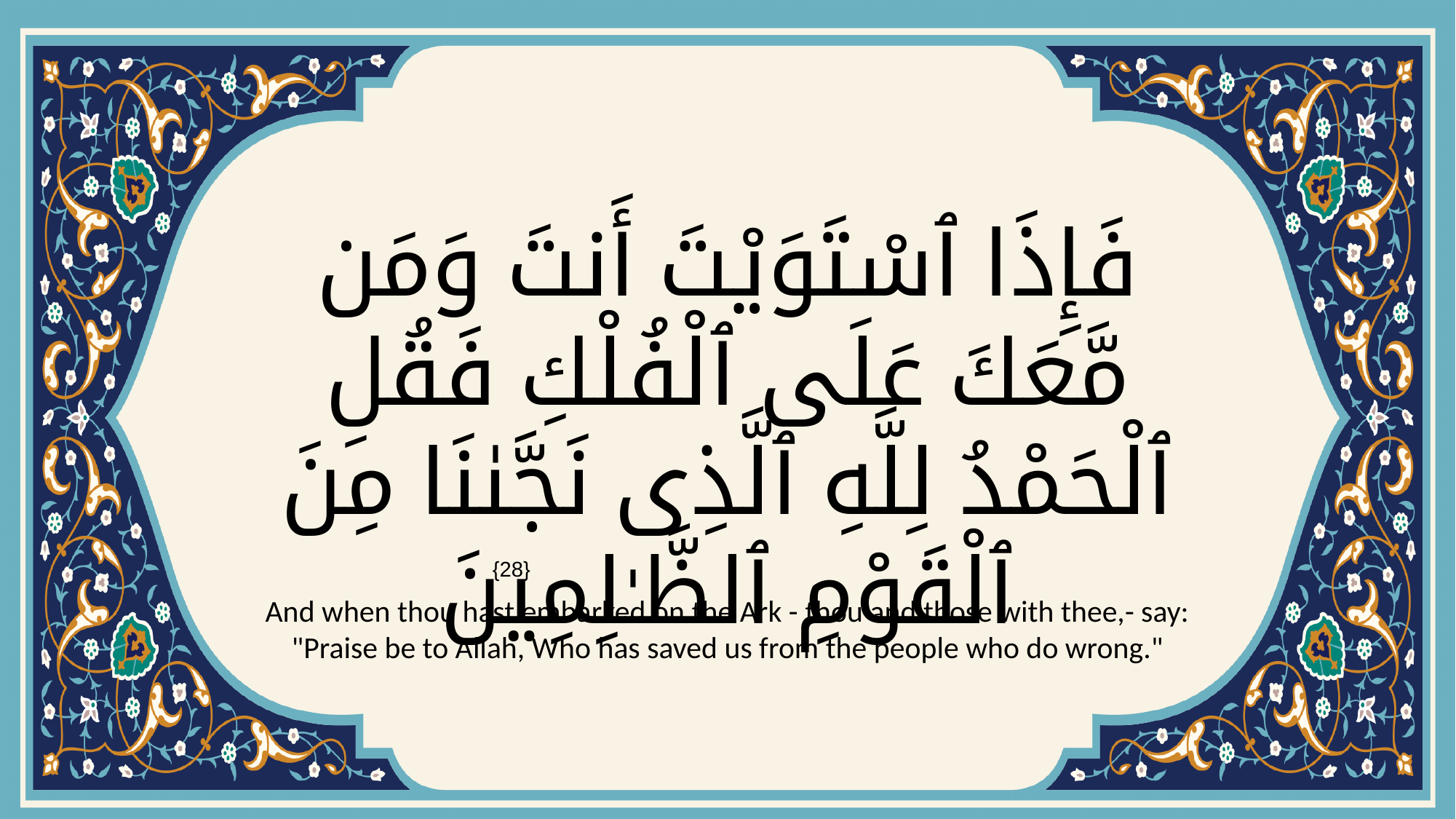

# فَإِذَا ٱسْتَوَيْتَ أَنتَ وَمَن مَّعَكَ عَلَى ٱلْفُلْكِ فَقُلِ ٱلْحَمْدُ لِلَّهِ ٱلَّذِى نَجَّىٰنَا مِنَ ٱلْقَوْمِ ٱلظَّـٰلِمِينَ
{28}
And when thou hast embarked on the Ark - thou and those with thee,- say: "Praise be to Allah, Who has saved us from the people who do wrong."